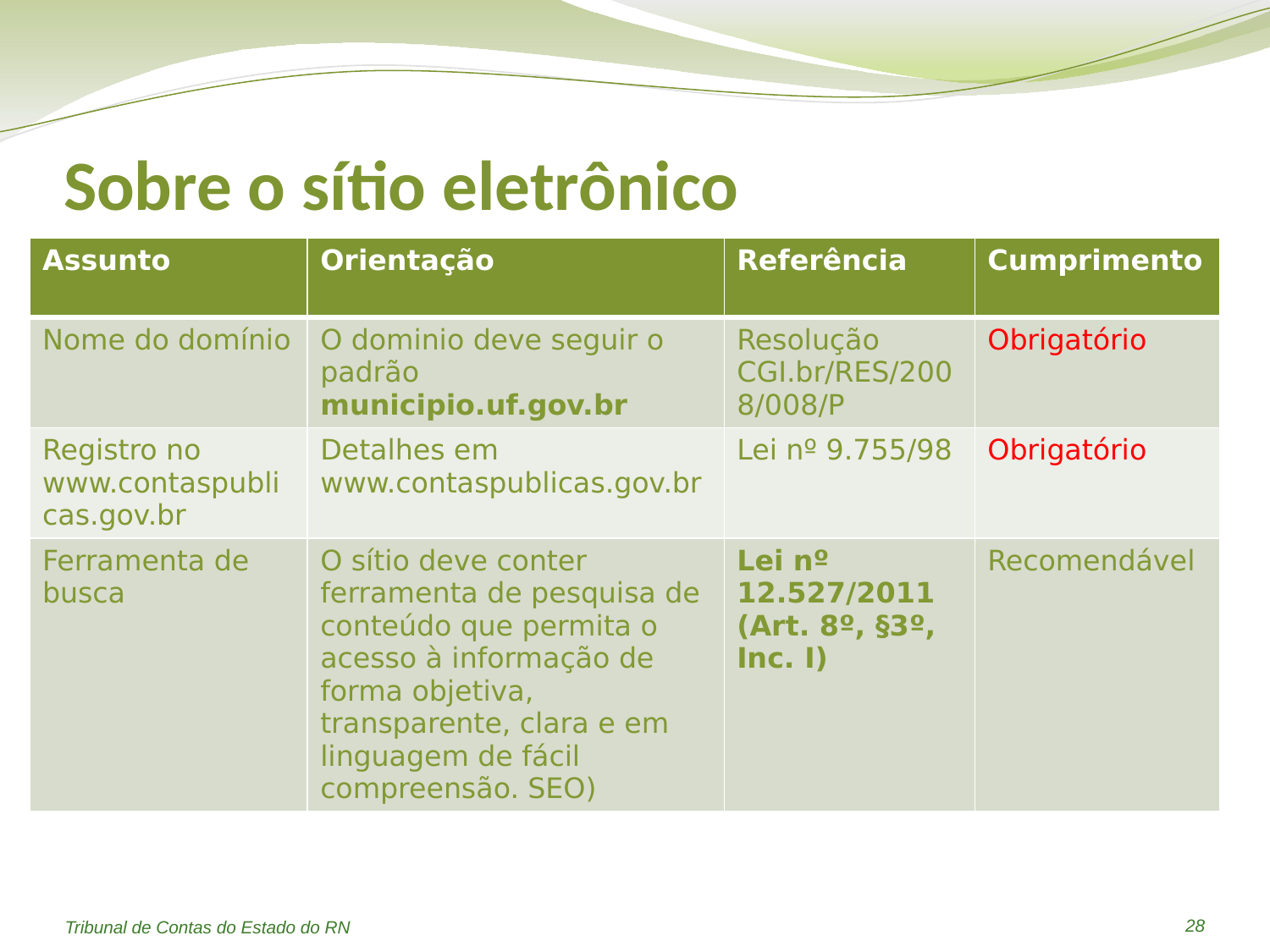

# Sobre o sítio eletrônico
| Assunto | Orientação | Referência | Cumprimento |
| --- | --- | --- | --- |
| Nome do domínio | O dominio deve seguir o padrão municipio.uf.gov.br | Resolução CGI.br/RES/2008/008/P | Obrigatório |
| Registro no www.contaspublicas.gov.br | Detalhes em www.contaspublicas.gov.br | Lei nº 9.755/98 | Obrigatório |
| Ferramenta de busca | O sítio deve conter ferramenta de pesquisa de conteúdo que permita o acesso à informação de forma objetiva, transparente, clara e em linguagem de fácil compreensão. SEO) | Lei nº 12.527/2011 (Art. 8º, §3º, Inc. I) | Recomendável |
28
Tribunal de Contas do Estado do RN